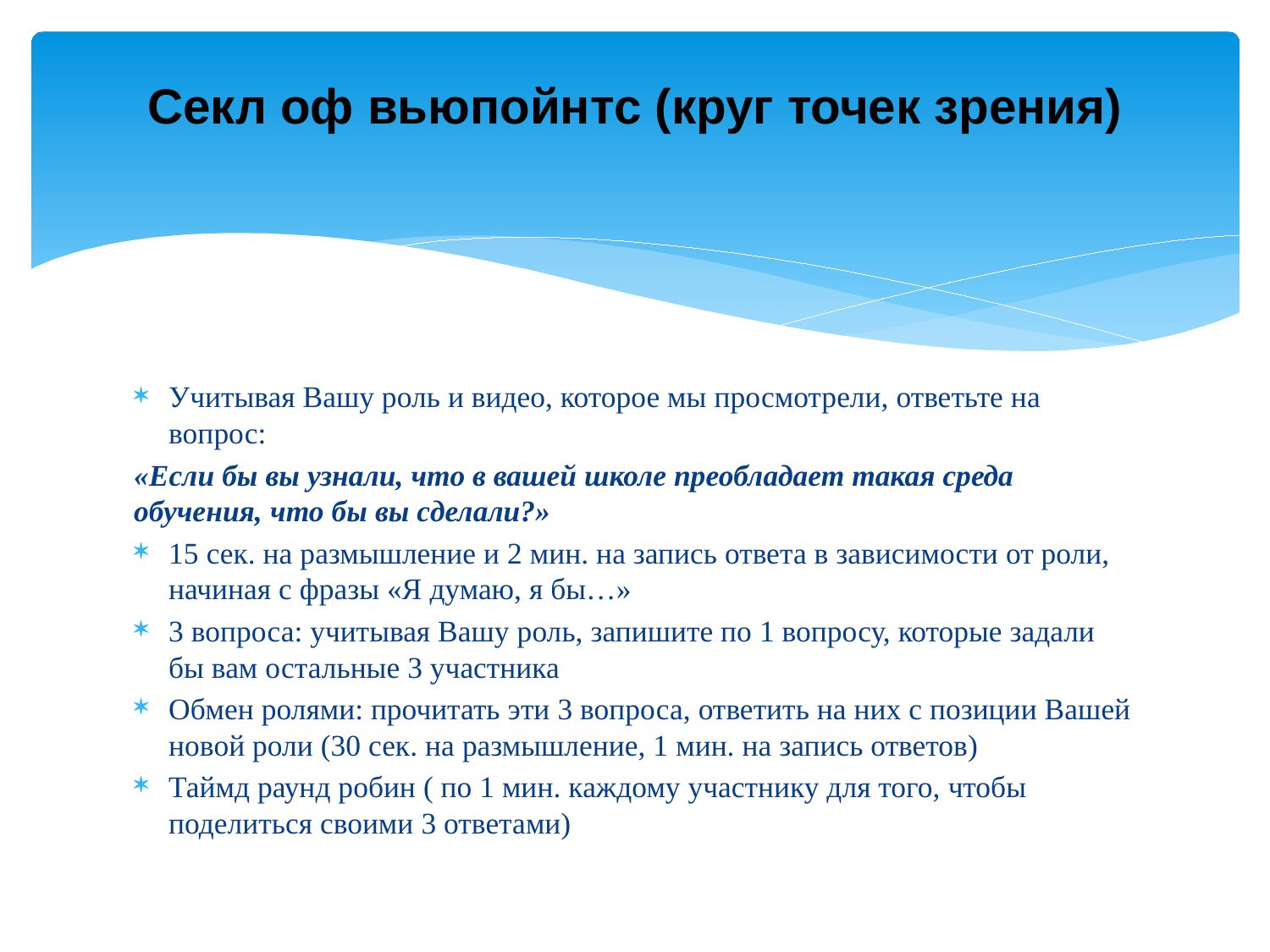

# Секл оф вьюпойнтс (круг точек зрения)
Учитывая Вашу роль и видео, которое мы просмотрели, ответьте на вопрос:
«Если бы вы узнали, что в вашей школе преобладает такая среда обучения, что бы вы сделали?»
15 сек. на размышление и 2 мин. на запись ответа в зависимости от роли, начиная с фразы «Я думаю, я бы…»
3 вопроса: учитывая Вашу роль, запишите по 1 вопросу, которые задали бы вам остальные 3 участника
Обмен ролями: прочитать эти 3 вопроса, ответить на них с позиции Вашей новой роли (30 сек. на размышление, 1 мин. на запись ответов)
Таймд раунд робин ( по 1 мин. каждому участнику для того, чтобы поделиться своими 3 ответами)